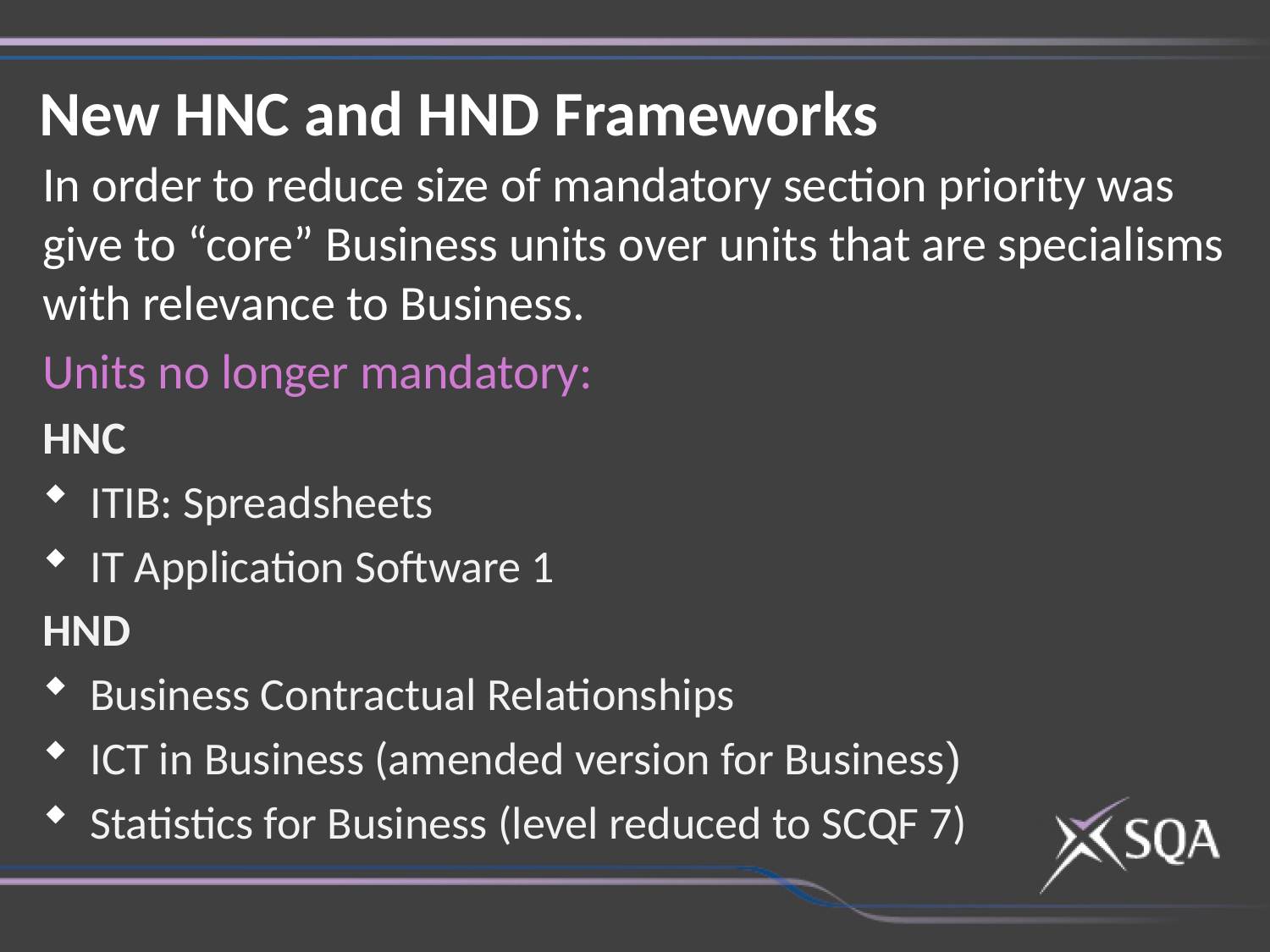

New HNC and HND Frameworks
In order to reduce size of mandatory section priority was give to “core” Business units over units that are specialisms with relevance to Business.
Units no longer mandatory:
HNC
ITIB: Spreadsheets
IT Application Software 1
HND
Business Contractual Relationships
ICT in Business (amended version for Business)
Statistics for Business (level reduced to SCQF 7)